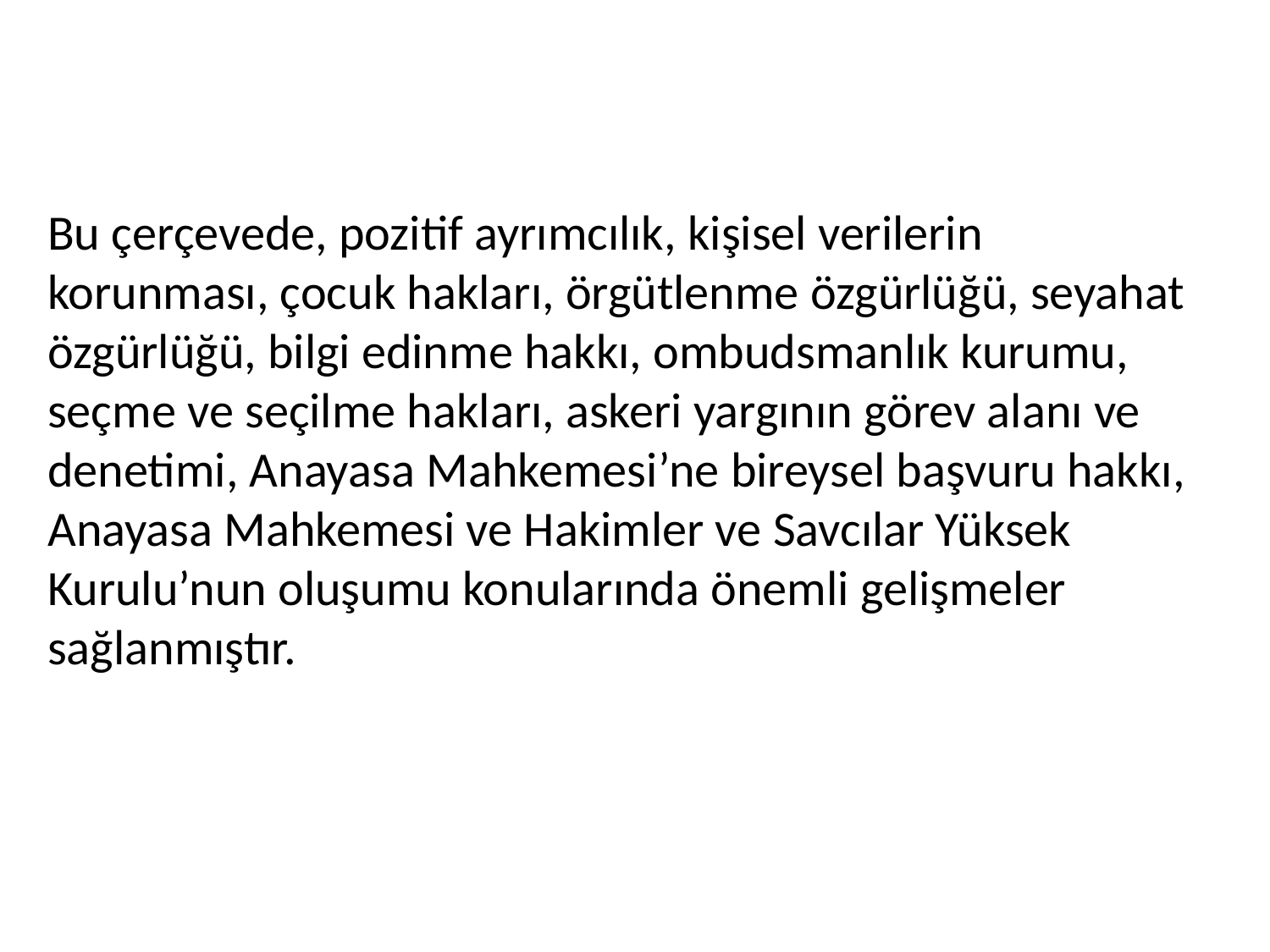

Bu çerçevede, pozitif ayrımcılık, kişisel verilerin korunması, çocuk hakları, örgütlenme özgürlüğü, seyahat özgürlüğü, bilgi edinme hakkı, ombudsmanlık kurumu, seçme ve seçilme hakları, askeri yargının görev alanı ve denetimi, Anayasa Mahkemesi’ne bireysel başvuru hakkı, Anayasa Mahkemesi ve Hakimler ve Savcılar Yüksek Kurulu’nun oluşumu konularında önemli gelişmeler sağlanmıştır.